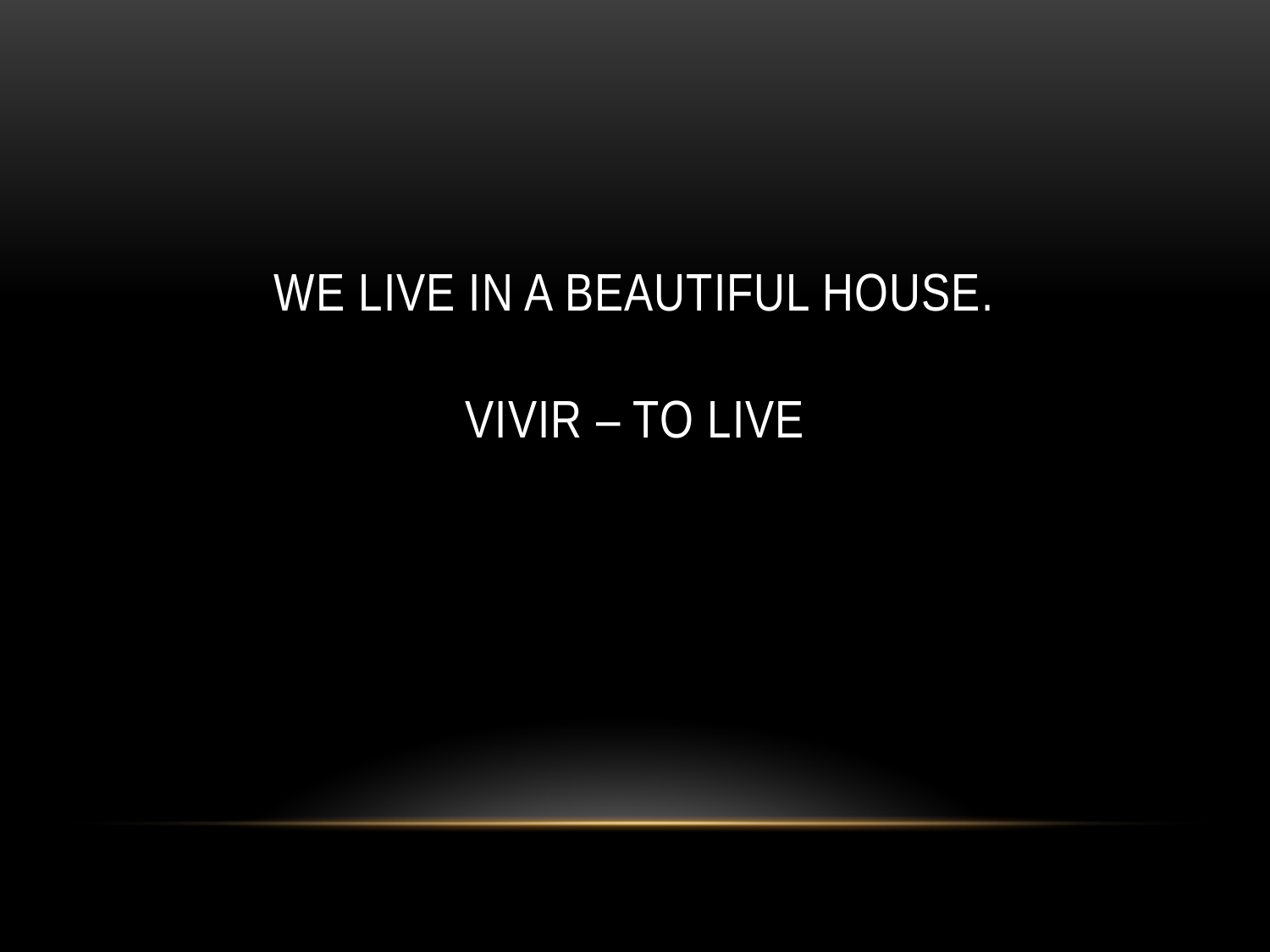

# WE LIVE IN A BEAUTIFUL HOUSE. VIVIR – TO LIVE